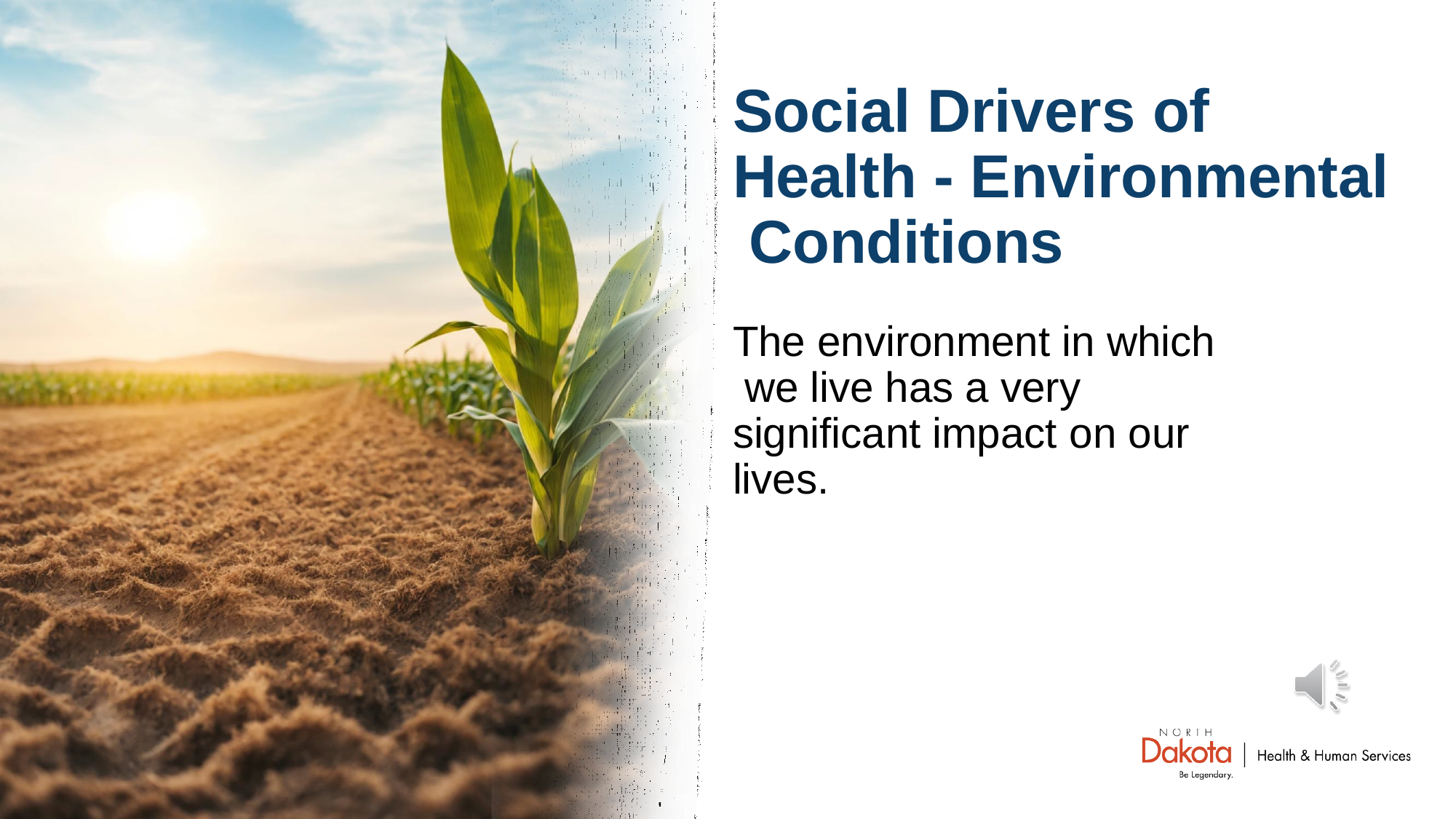

# Social Drivers of  Health - Environmental  Conditions
The environment in which  we live has a very  significant impact on our  lives.